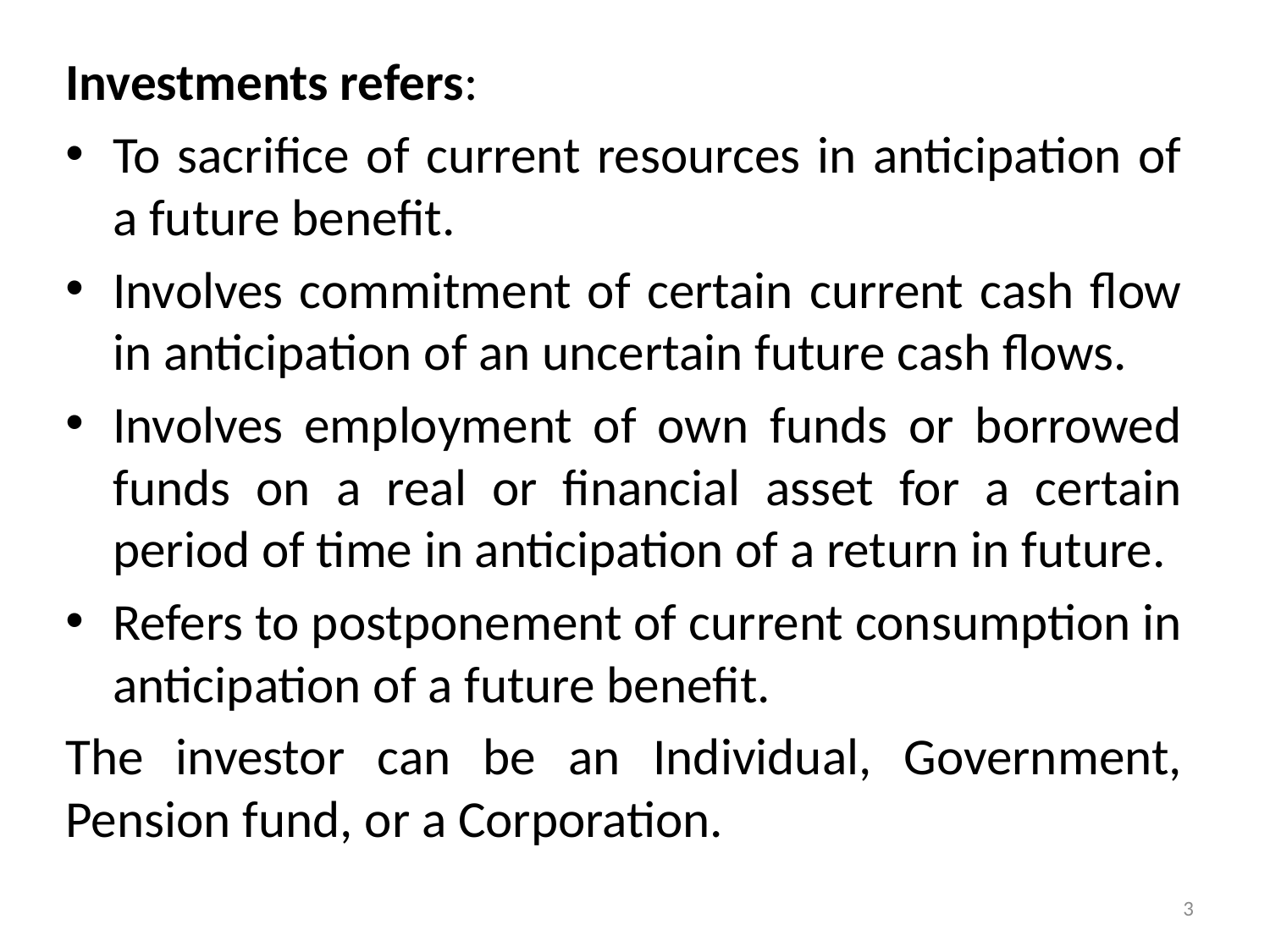

Investments refers:
To sacrifice of current resources in anticipation of a future benefit.
Involves commitment of certain current cash flow in anticipation of an uncertain future cash flows.
Involves employment of own funds or borrowed funds on a real or financial asset for a certain period of time in anticipation of a return in future.
Refers to postponement of current consumption in anticipation of a future benefit.
The investor can be an Individual, Government, Pension fund, or a Corporation.

3